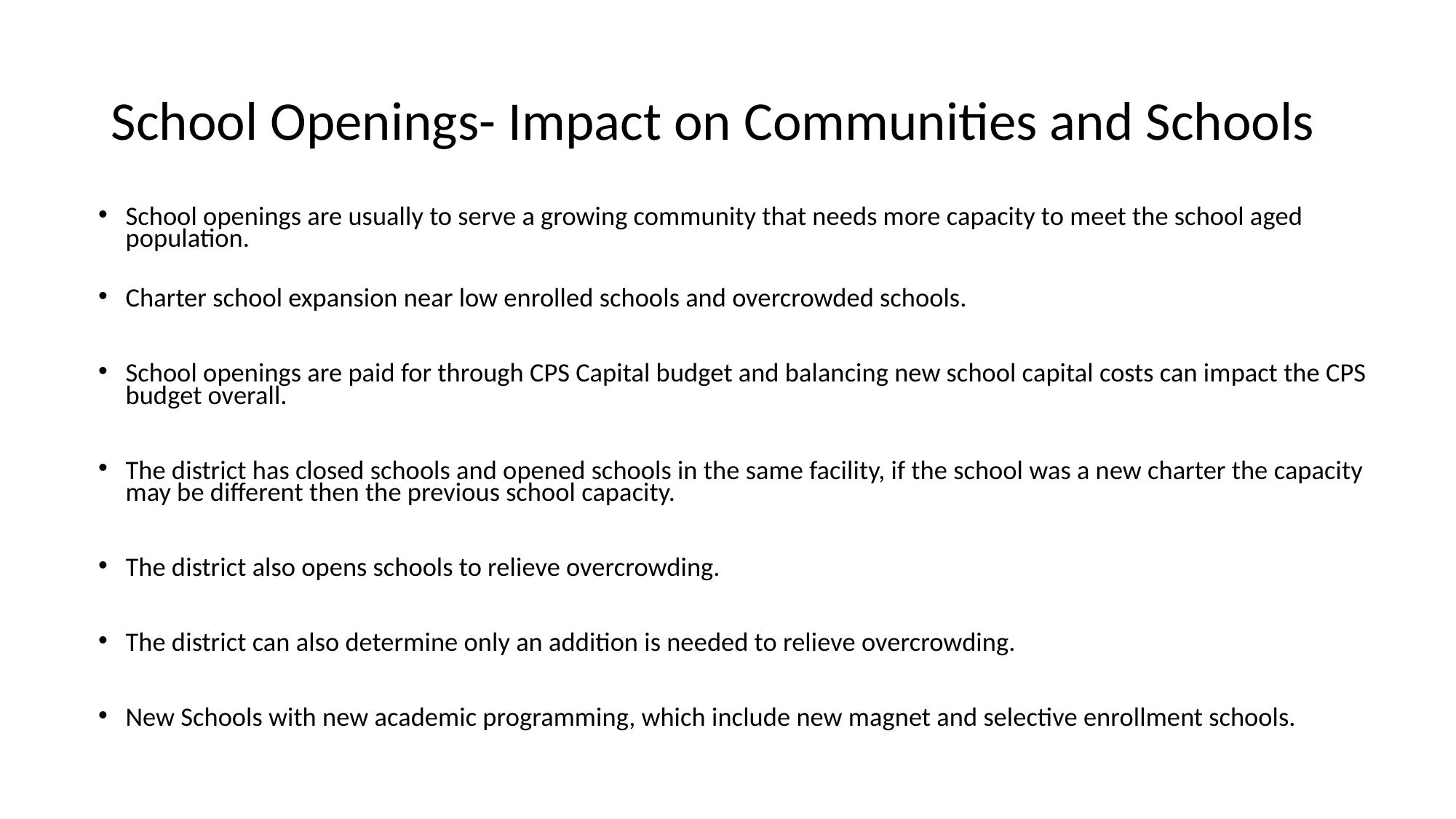

# School Openings- Impact on Communities and Schools
School openings are usually to serve a growing community that needs more capacity to meet the school aged population.

Charter school expansion near low enrolled schools and overcrowded schools.

School openings are paid for through CPS Capital budget and balancing new school capital costs can impact the CPS budget overall.

The district has closed schools and opened schools in the same facility, if the school was a new charter the capacity may be different then the previous school capacity.

The district also opens schools to relieve overcrowding.

The district can also determine only an addition is needed to relieve overcrowding.

New Schools with new academic programming, which include new magnet and selective enrollment schools.